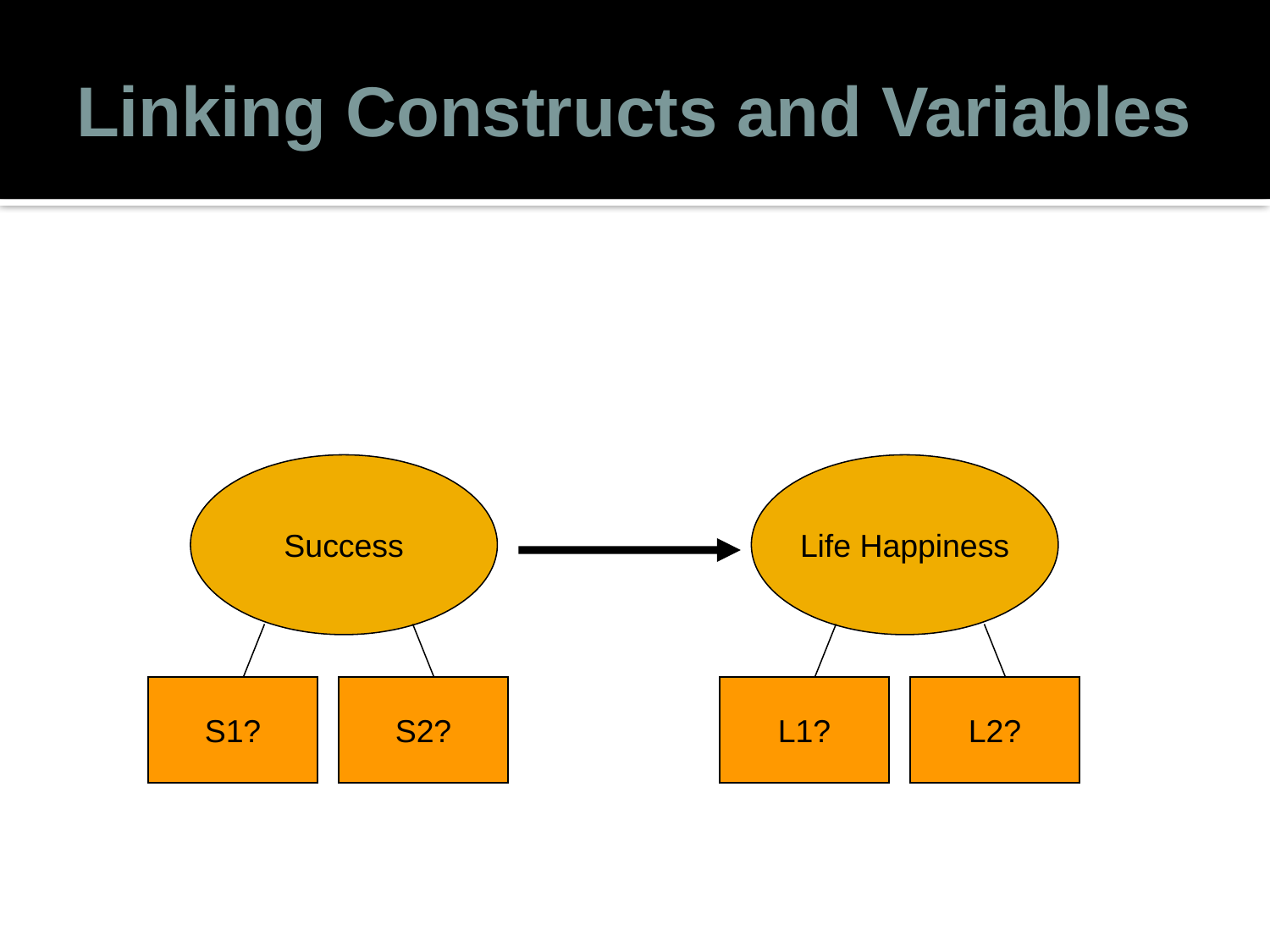

# Linking Constructs and Variables
Success
Life Happiness

S1?
S2?
L1?
L2?